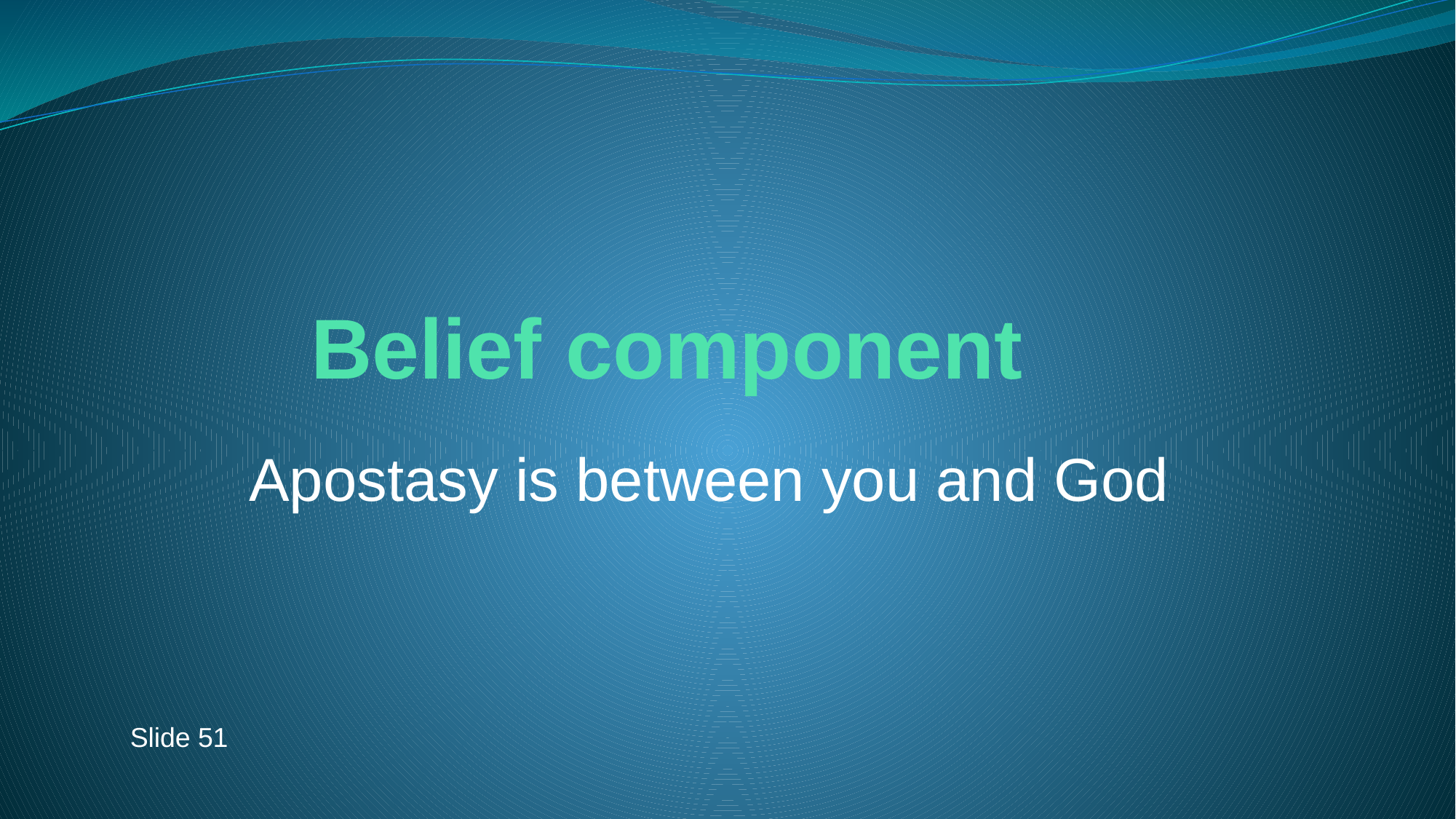

# Belief component
Apostasy is between you and God
Slide 51